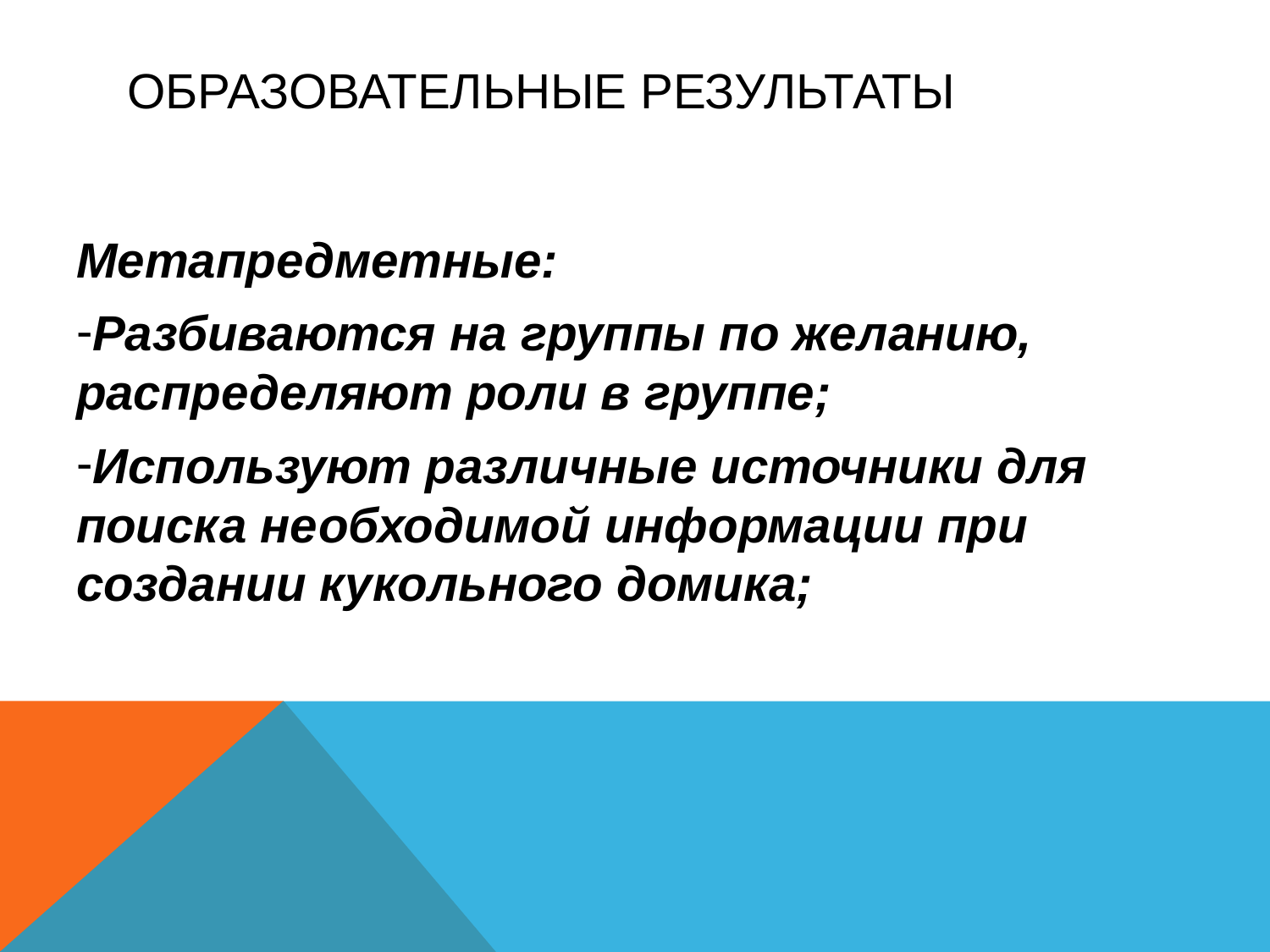

# Образовательные результаты
Метапредметные:
Разбиваются на группы по желанию, распределяют роли в группе;
Используют различные источники для поиска необходимой информации при создании кукольного домика;